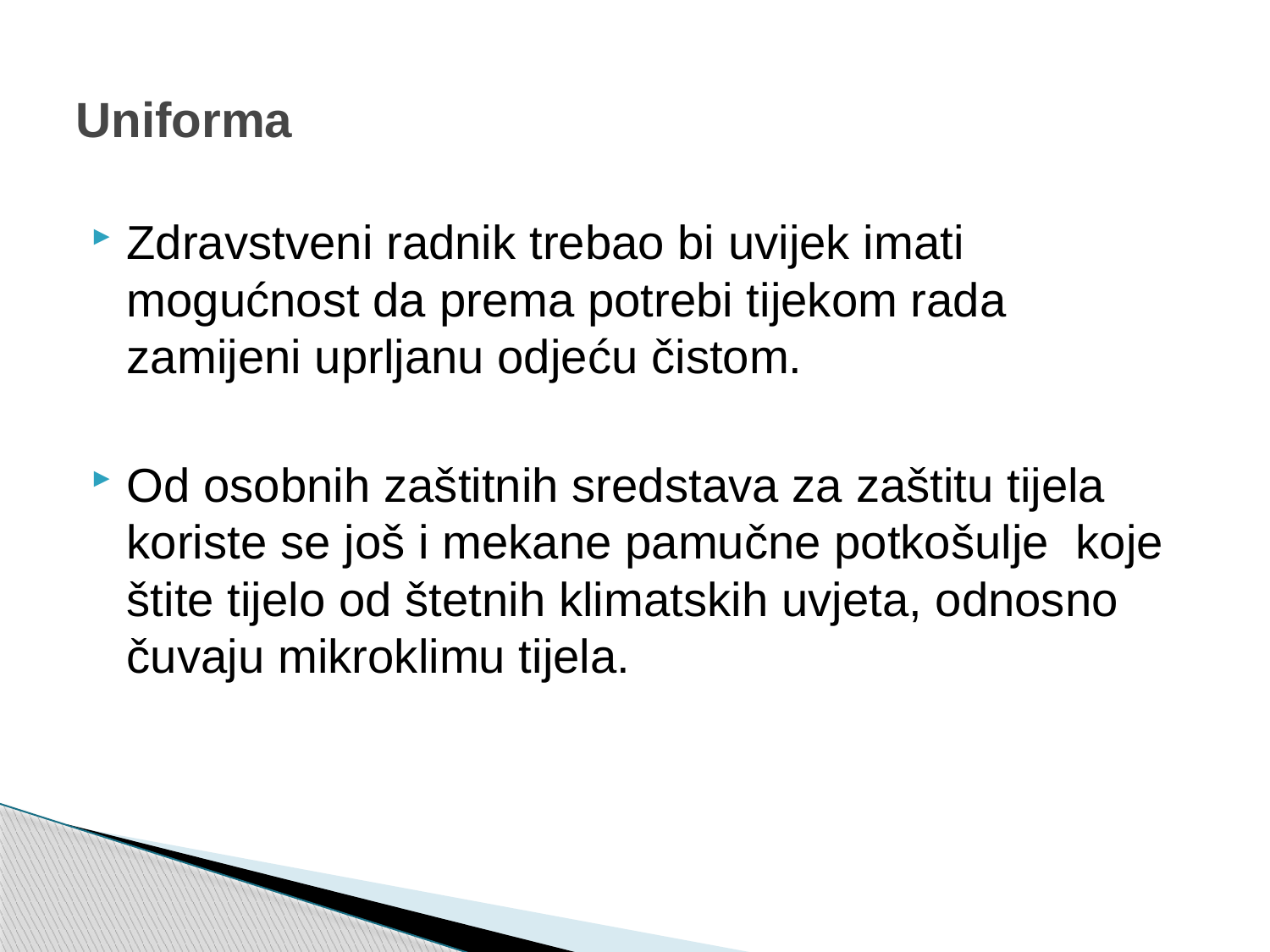

# Uniforma
Zdravstveni radnik trebao bi uvijek imati mogućnost da prema potrebi tijekom rada zamijeni uprljanu odjeću čistom.

Od osobnih zaštitnih sredstava za zaštitu tijela koriste se još i mekane pamučne potkošulje  koje štite tijelo od štetnih klimatskih uvjeta, odnosno čuvaju mikroklimu tijela.